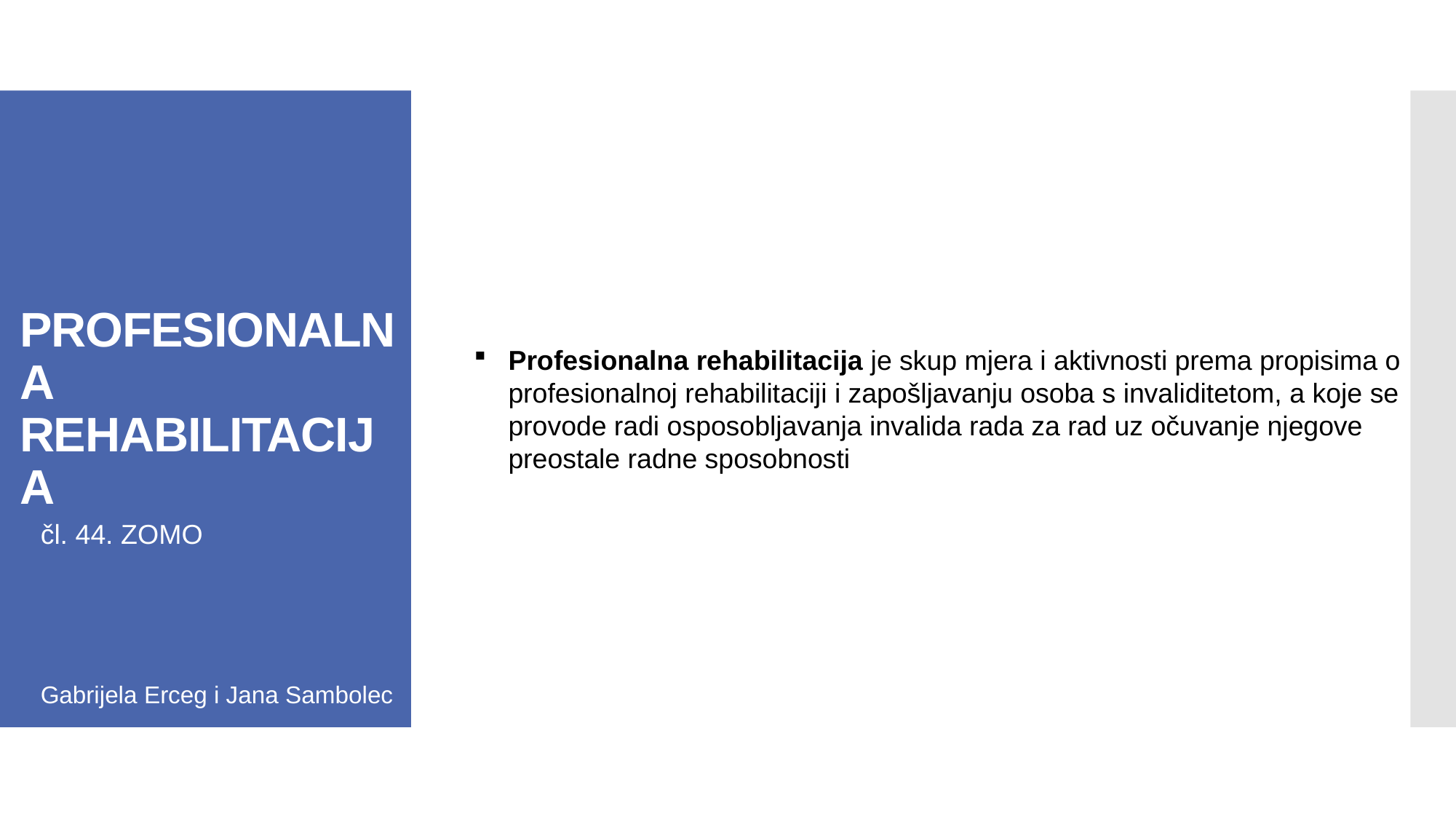

# PROFESIONALNA REHABILITACIJA

Profesionalna rehabilitacija je skup mjera i aktivnosti prema propisima o profesionalnoj rehabilitaciji i zapošljavanju osoba s invaliditetom, a koje se provode radi osposobljavanja invalida rada za rad uz očuvanje njegove preostale radne sposobnosti
čl. 44. ZOMO
Gabrijela Erceg i Jana Sambolec